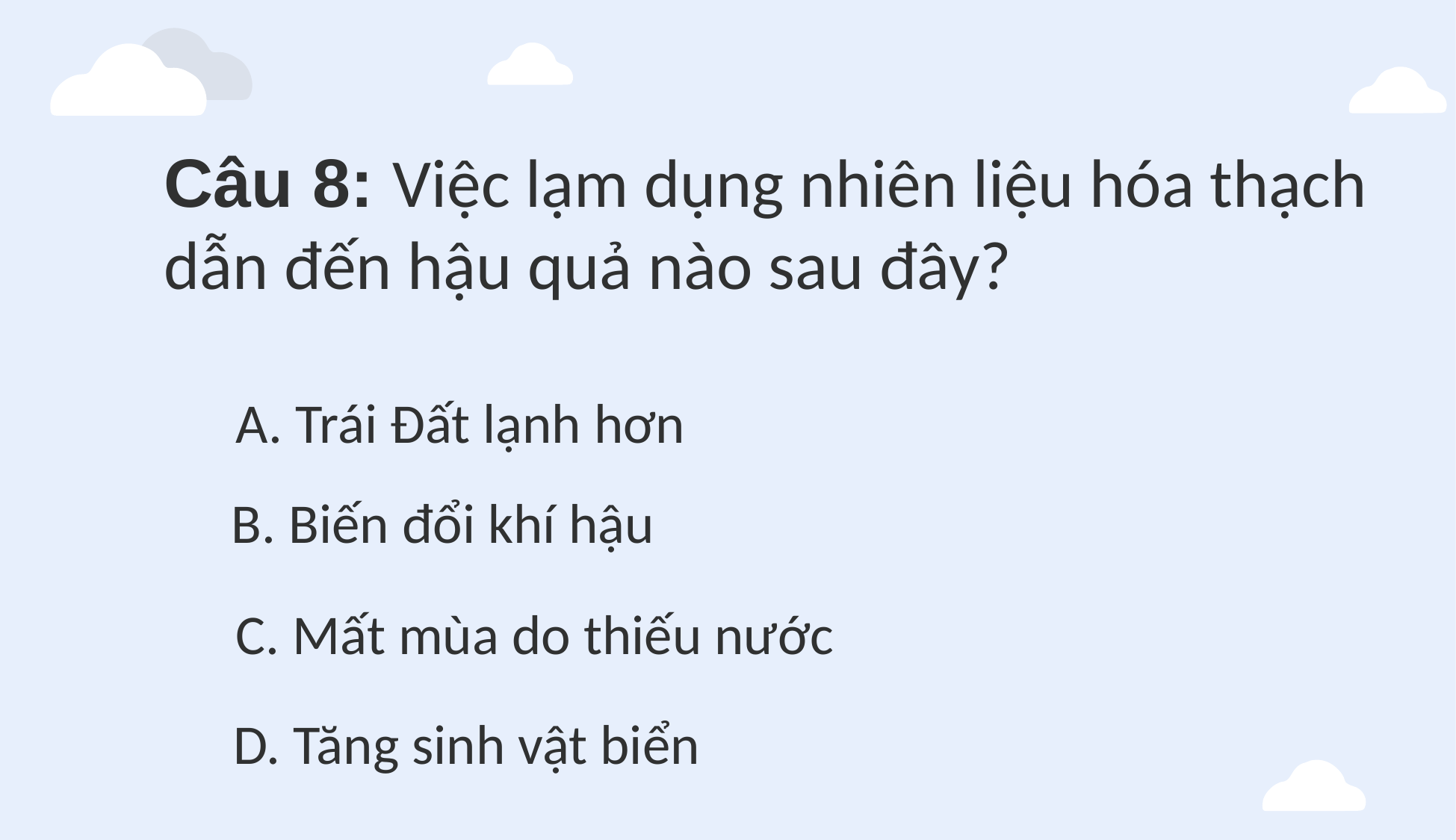

Câu 8: Việc lạm dụng nhiên liệu hóa thạch dẫn đến hậu quả nào sau đây?
A. Trái Đất lạnh hơn
B. Biến đổi khí hậu
C. Mất mùa do thiếu nước
D. Tăng sinh vật biển